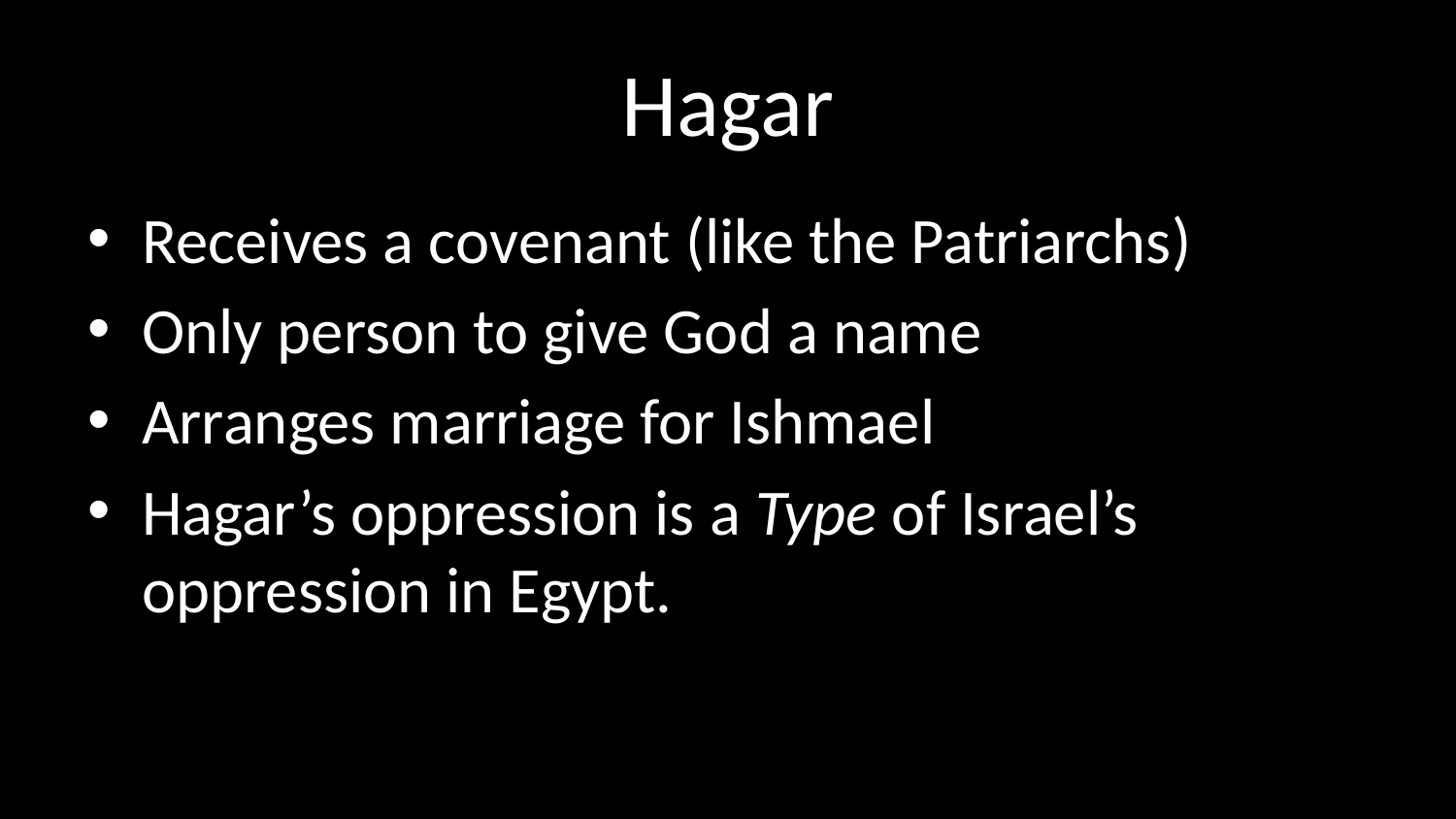

# Hagar
Receives a covenant (like the Patriarchs)
Only person to give God a name
Arranges marriage for Ishmael
Hagar’s oppression is a Type of Israel’s oppression in Egypt.